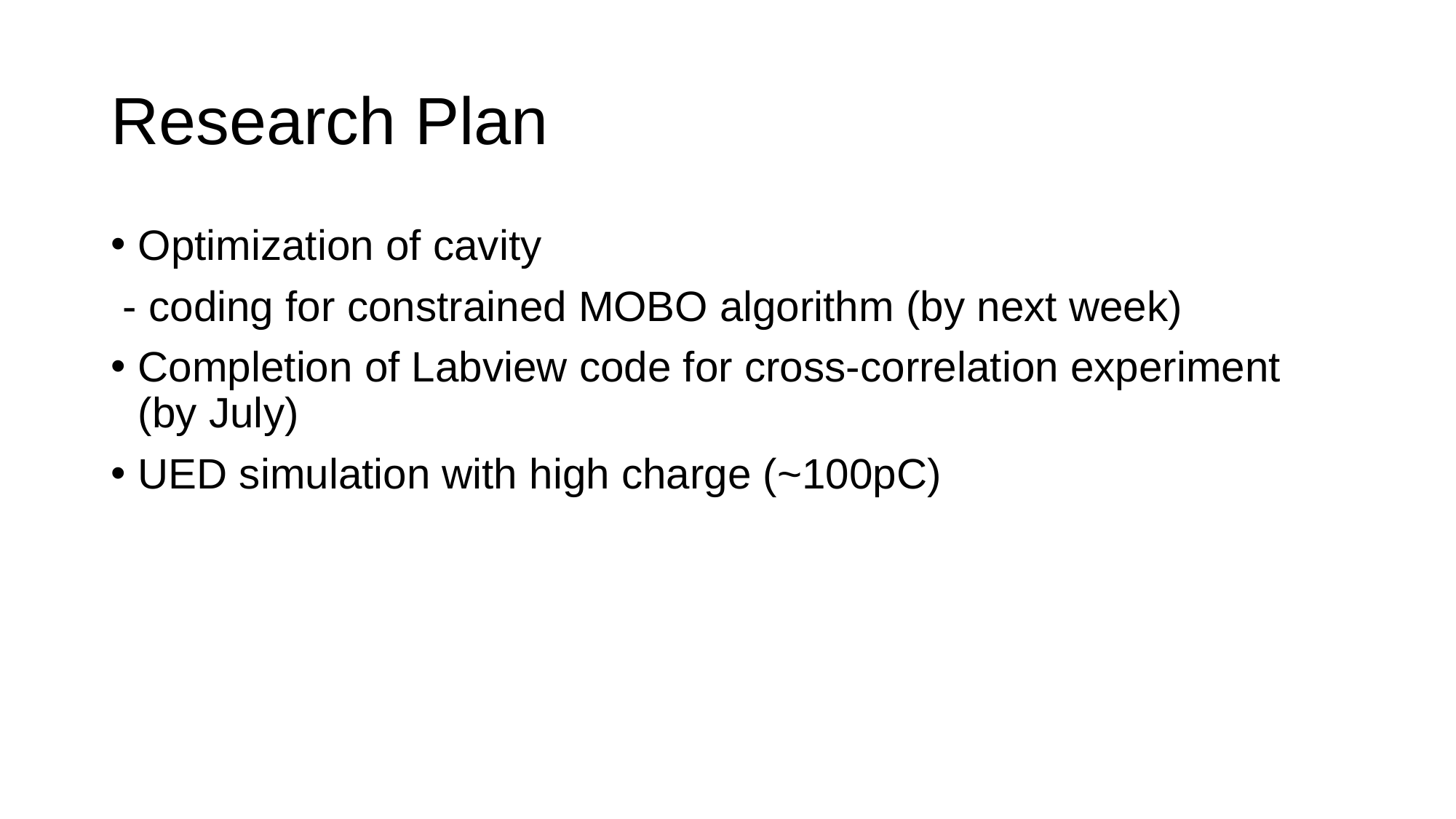

# Research Plan
Optimization of cavity
 - coding for constrained MOBO algorithm (by next week)
Completion of Labview code for cross-correlation experiment (by July)
UED simulation with high charge (~100pC)